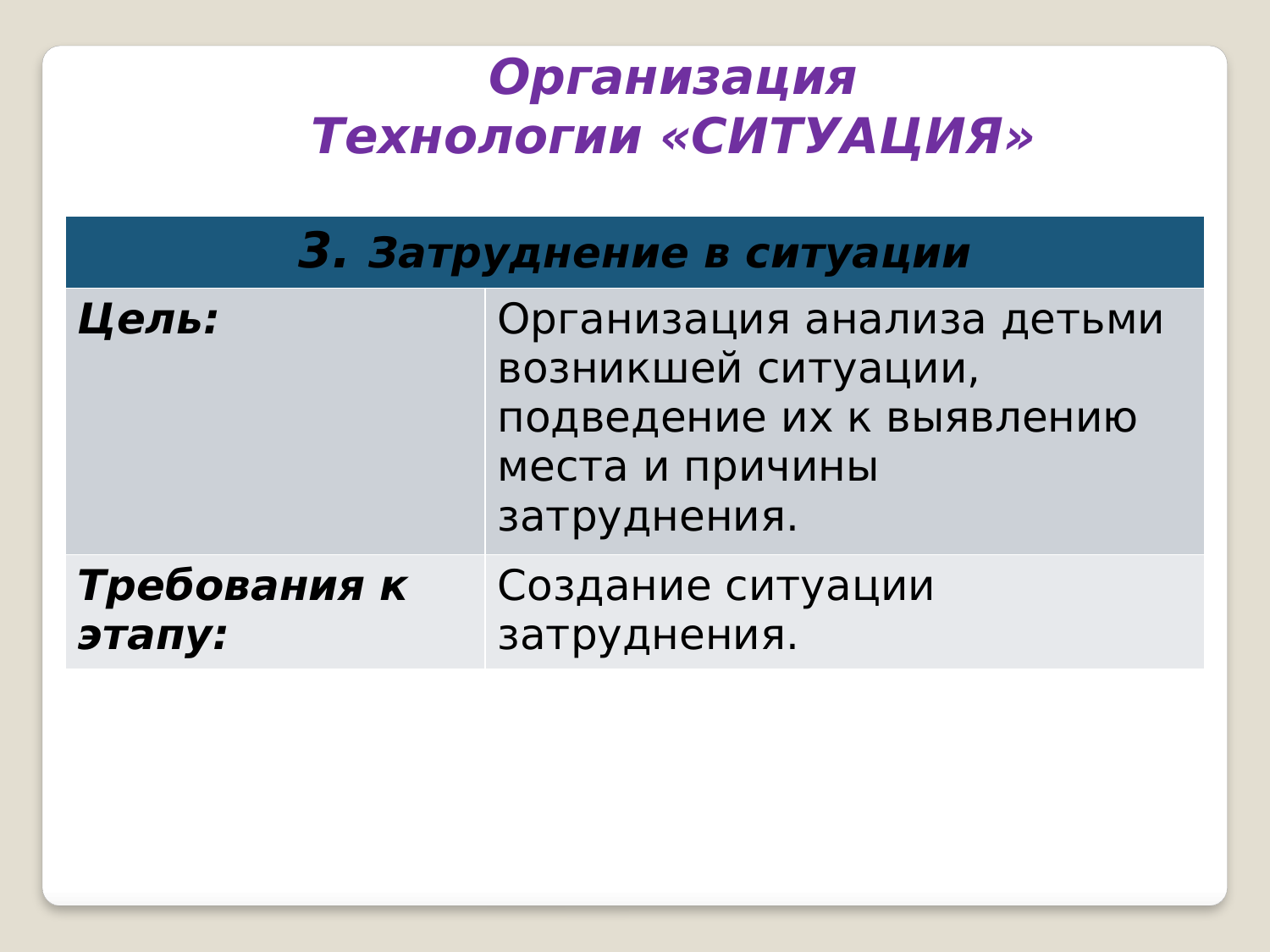

Организация
Технологии «СИТУАЦИЯ»
| 3. Затруднение в ситуации |  |
| --- | --- |
| Цель: | Организация анализа детьми возникшей ситуации, подведение их к выявлению места и причины затруднения. |
| Требования к этапу: | Создание ситуации затруднения. |